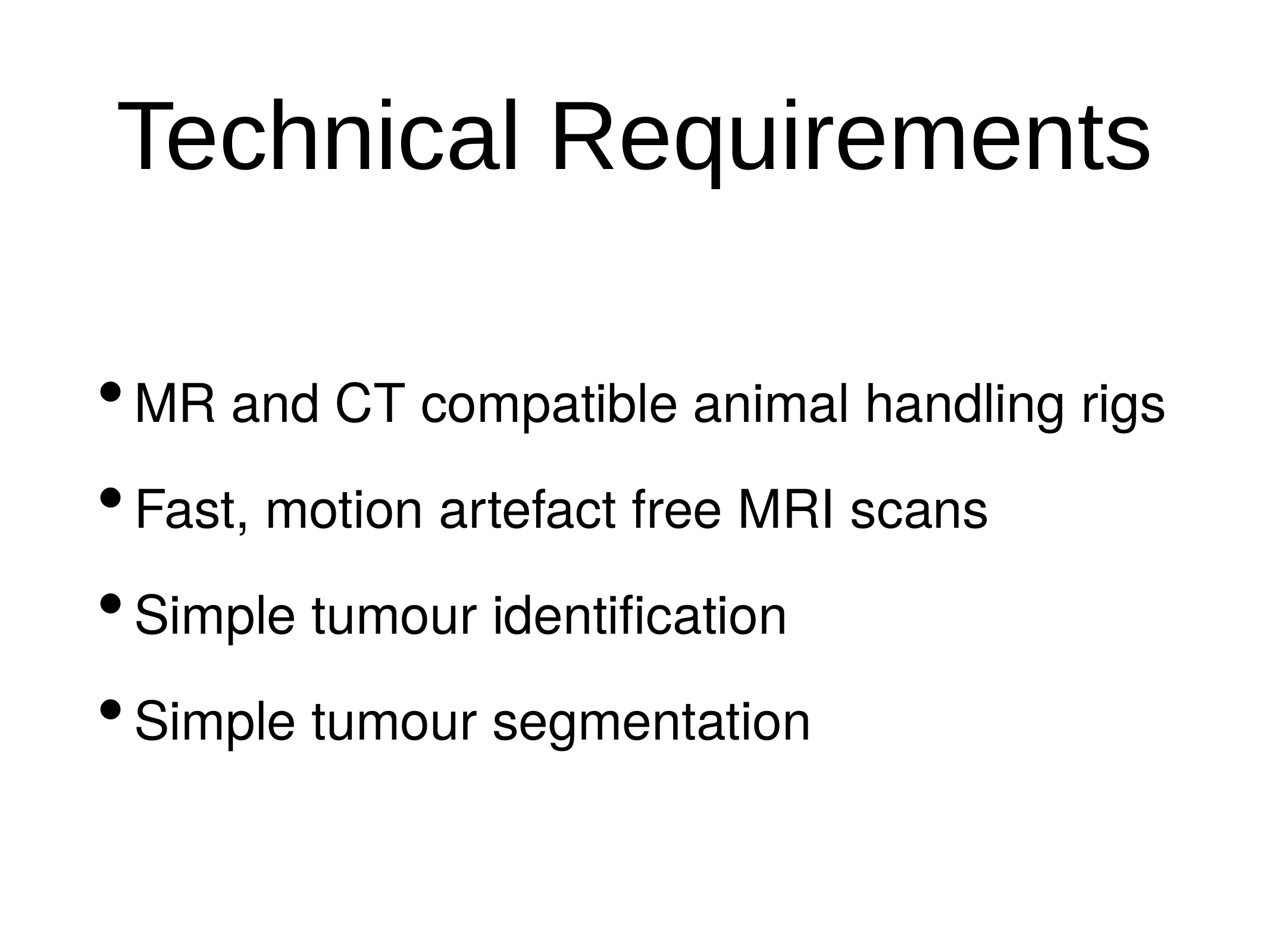

# Technical Requirements
MR and CT compatible animal handling rigs
Fast, motion artefact free MRI scans
Simple tumour identification
Simple tumour segmentation